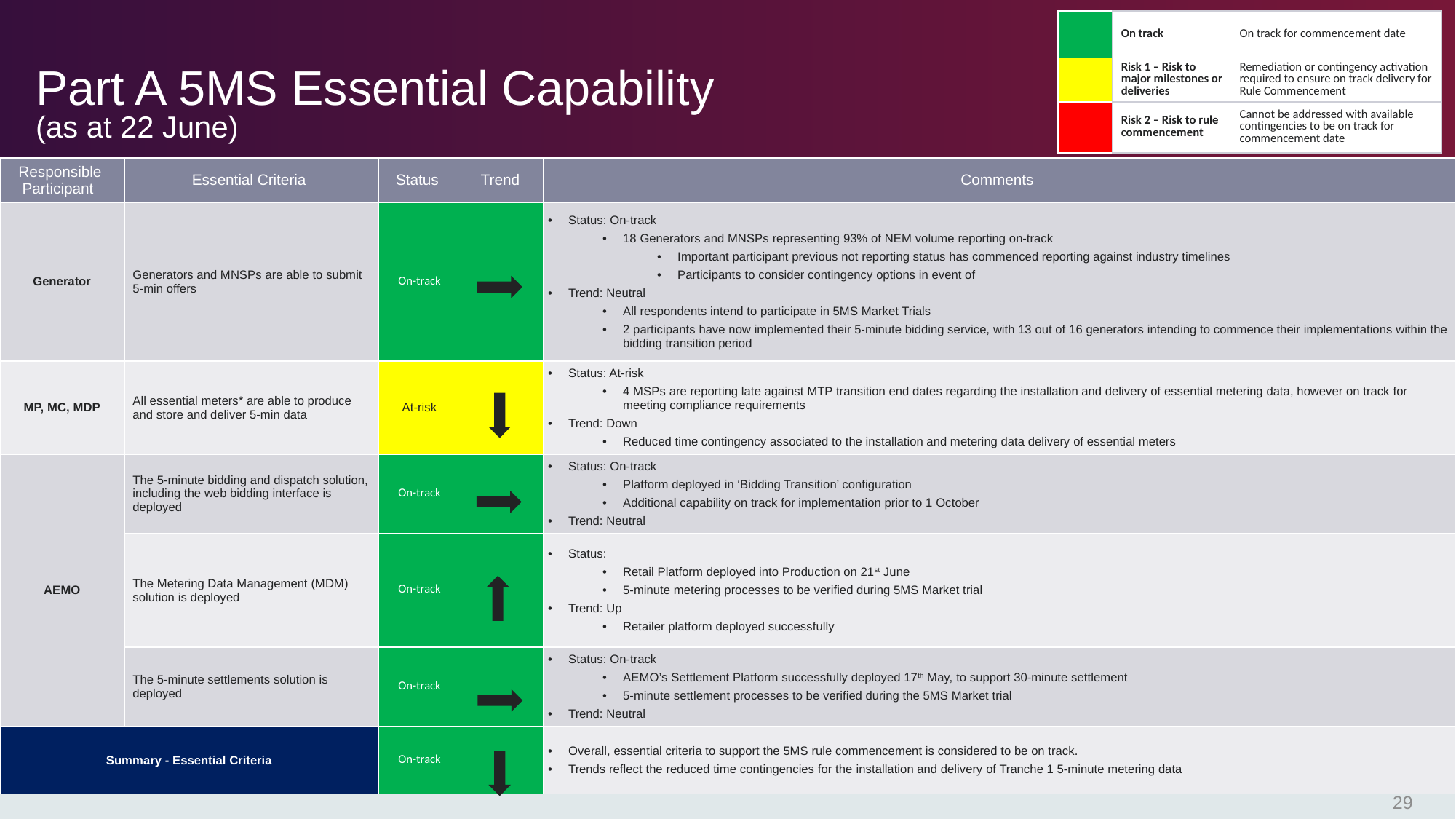

# Part A 5MS Essential Capability (as at 22 June)
|  | On track | On track for commencement date |
| --- | --- | --- |
|  | Risk 1 – Risk to major milestones or deliveries | Remediation or contingency activation required to ensure on track delivery for Rule Commencement |
|  | Risk 2 – Risk to rule commencement | Cannot be addressed with available contingencies to be on track for commencement date |
| Responsible Participant | Essential Criteria | Status | Trend | Comments |
| --- | --- | --- | --- | --- |
| Generator | Generators and MNSPs are able to submit 5-min offers | On-track |  | Status: On-track 18 Generators and MNSPs representing 93% of NEM volume reporting on-track Important participant previous not reporting status has commenced reporting against industry timelines Participants to consider contingency options in event of Trend: Neutral All respondents intend to participate in 5MS Market Trials 2 participants have now implemented their 5-minute bidding service, with 13 out of 16 generators intending to commence their implementations within the bidding transition period |
| MP, MC, MDP | All essential meters\* are able to produce and store and deliver 5-min data | At-risk |  | Status: At-risk 4 MSPs are reporting late against MTP transition end dates regarding the installation and delivery of essential metering data, however on track for meeting compliance requirements Trend: Down Reduced time contingency associated to the installation and metering data delivery of essential meters |
| AEMO | The 5-minute bidding and dispatch solution, including the web bidding interface is deployed | On-track |  | Status: On-track Platform deployed in ‘Bidding Transition’ configuration Additional capability on track for implementation prior to 1 October Trend: Neutral |
|  | The Metering Data Management (MDM) solution is deployed | On-track |  | Status: Retail Platform deployed into Production on 21st June 5-minute metering processes to be verified during 5MS Market trial Trend: Up Retailer platform deployed successfully |
|  | The 5-minute settlements solution is deployed | On-track |  | Status: On-track AEMO’s Settlement Platform successfully deployed 17th May, to support 30-minute settlement 5-minute settlement processes to be verified during the 5MS Market trial Trend: Neutral |
| Summary - Essential Criteria |  | On-track |  | Overall, essential criteria to support the 5MS rule commencement is considered to be on track. Trends reflect the reduced time contingencies for the installation and delivery of Tranche 1 5-minute metering data |

29